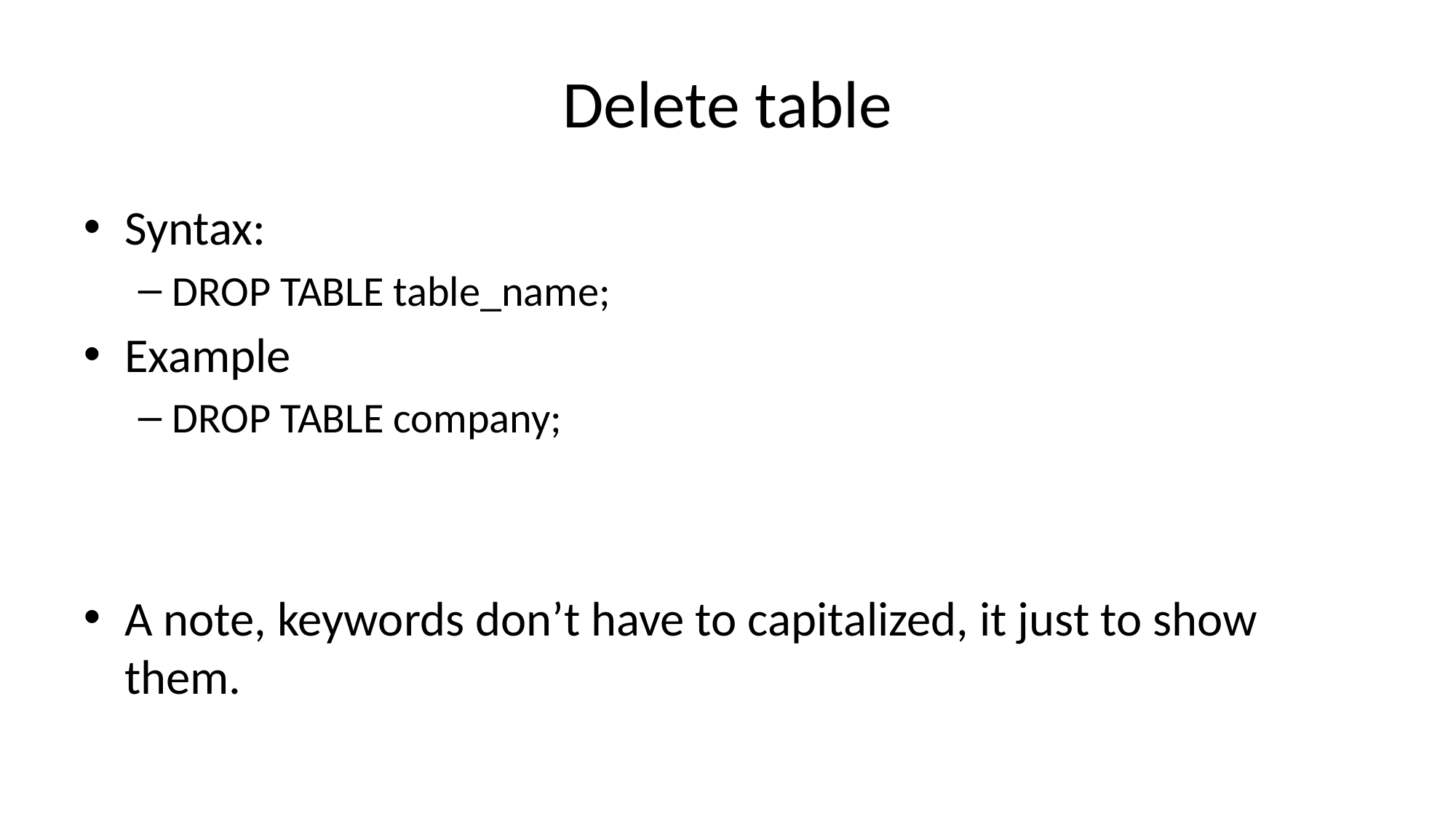

# Delete table
Syntax:
DROP TABLE table_name;
Example
DROP TABLE company;

A note, keywords don’t have to capitalized, it just to show them.